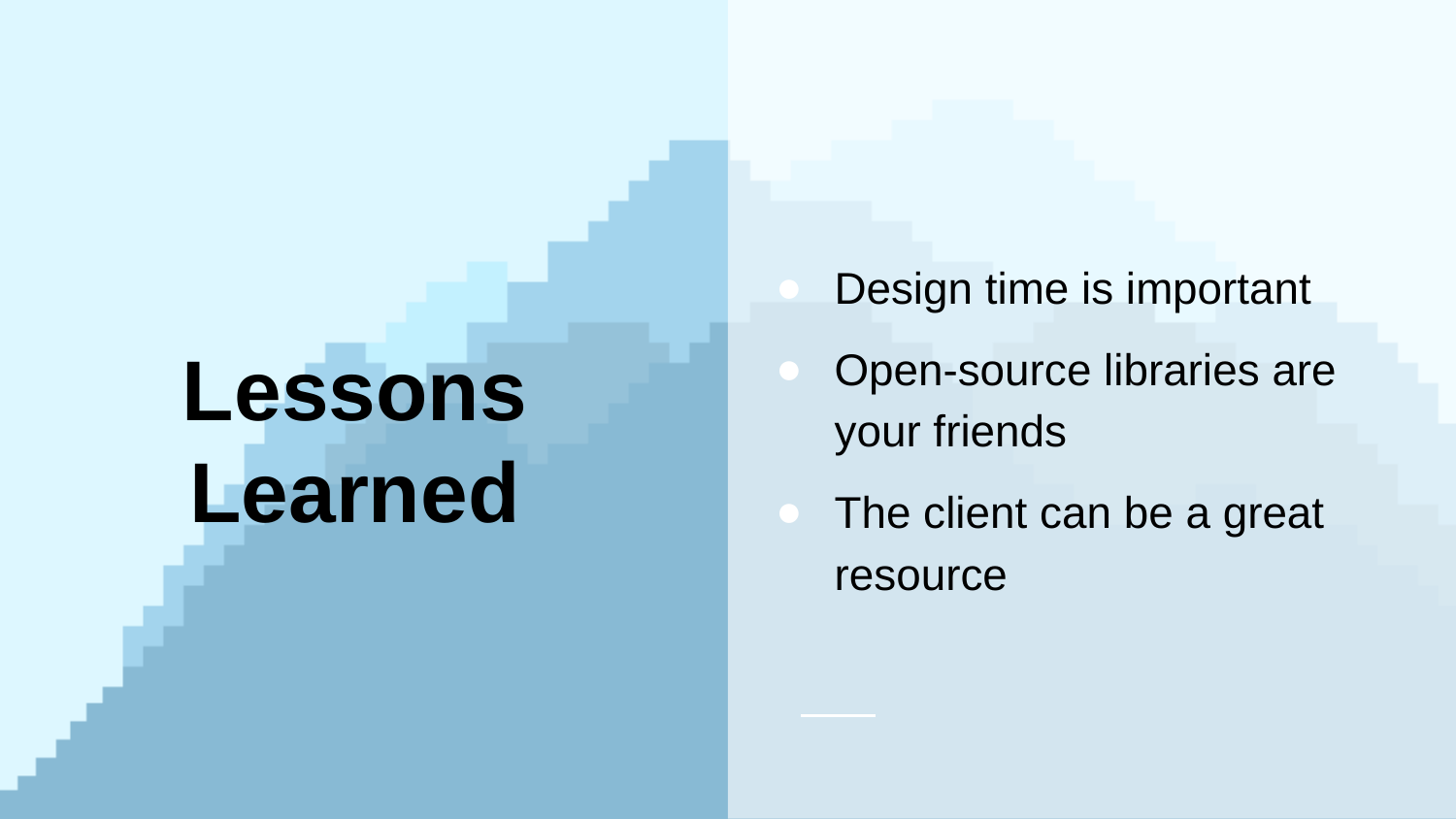

Design time is important
Open-source libraries are your friends
The client can be a great resource

# Lessons Learned